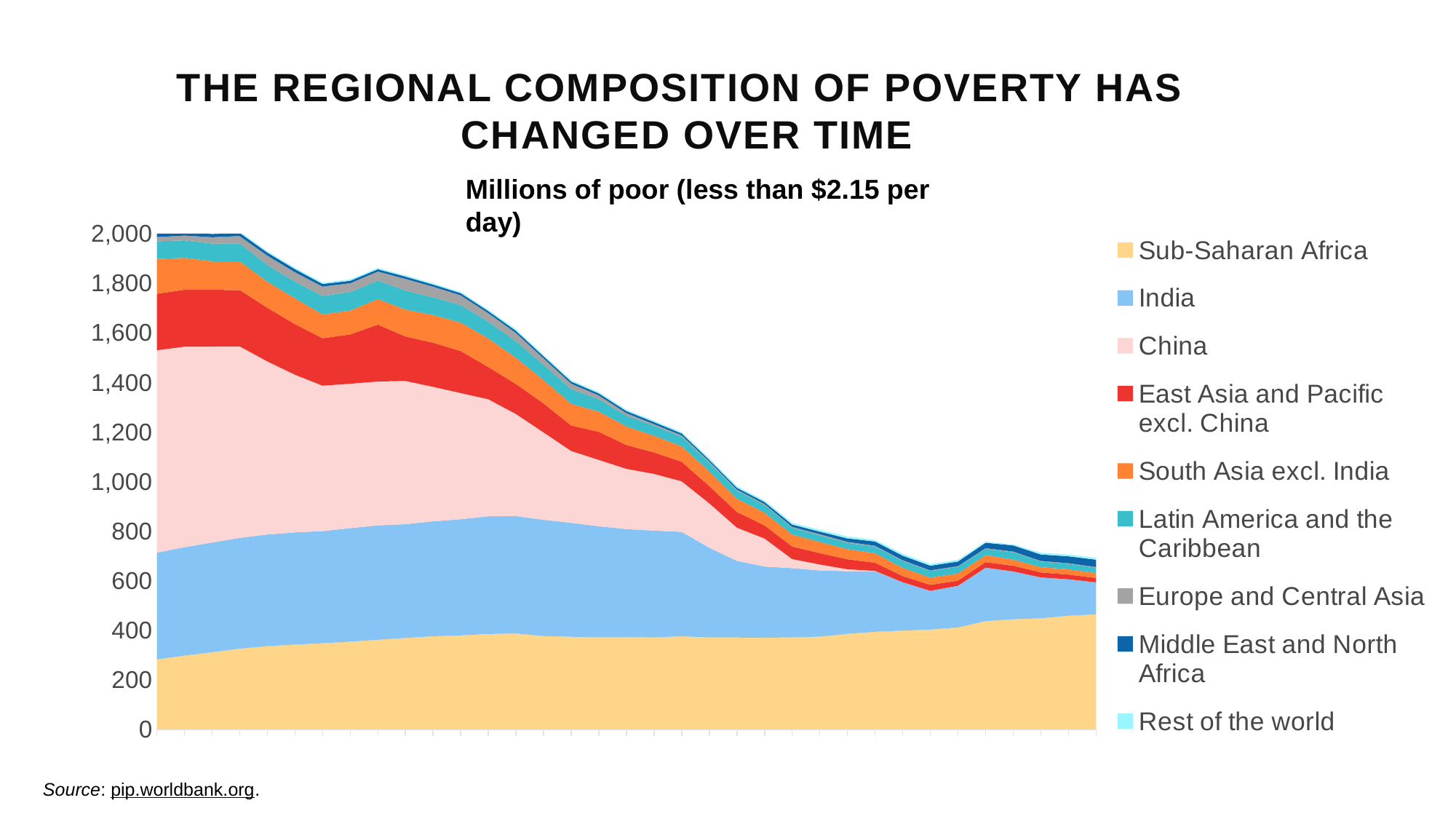

the regional composition of poverty has
changed over time
Millions of poor (less than $2.15 per day)

### Chart

| Category | Sub-Saharan Africa | India | China | East Asia and Pacific excl. China | South Asia excl. India | Latin America and the Caribbean | Europe and Central Asia | Middle East and North Africa | Rest of the world |
|---|---|---|---|---|---|---|---|---|---|
| 1990 | 282.2 | 430.5 | 816.9000000000001 | 227.60000000000002 | 140.5 | 71.4 | 16.900000000000002 | 14.8 | 3.8000000000000003 |
| 1991 | 297.5 | 437.40000000000003 | 809.1 | 229.70000000000002 | 128.70000000000002 | 70.4 | 19.5 | 14.700000000000001 | 4.1000000000000005 |
| 1992 | 311.0 | 442.70000000000005 | 790.8000000000001 | 228.8 | 115.4 | 71.2 | 25.700000000000003 | 13.200000000000001 | 4.6000000000000005 |
| 1993 | 325.40000000000003 | 447.0 | 772.7 | 227.5 | 116.2 | 72.0 | 29.5 | 12.8 | 5.2 |
| 1994 | 335.8 | 450.5 | 698.3000000000001 | 216.3 | 105.10000000000001 | 67.5 | 38.2 | 12.0 | 4.9 |
| 1995 | 342.1 | 452.40000000000003 | 636.4000000000001 | 204.0 | 104.60000000000001 | 66.9 | 38.2 | 12.3 | 4.9 |
| 1996 | 347.40000000000003 | 452.5 | 586.7 | 191.3 | 96.30000000000001 | 74.10000000000001 | 38.2 | 10.5 | 5.300000000000001 |
| 1997 | 353.70000000000005 | 458.1 | 582.7 | 199.10000000000002 | 96.4 | 74.4 | 35.6 | 9.8 | 5.2 |
| 1998 | 361.5 | 461.5 | 580.5 | 229.4 | 103.5 | 74.5 | 36.4 | 9.0 | 5.300000000000001 |
| 1999 | 368.6 | 459.3 | 577.9 | 179.5 | 108.30000000000001 | 76.7 | 47.300000000000004 | 9.1 | 5.0 |
| 2000 | 375.70000000000005 | 463.40000000000003 | 542.9 | 178.0 | 111.7 | 71.3 | 43.1 | 8.5 | 4.800000000000001 |
| 2001 | 379.1 | 468.70000000000005 | 509.0 | 169.5 | 114.9 | 70.9 | 39.1 | 8.700000000000001 | 4.9 |
| 2002 | 384.70000000000005 | 474.8 | 472.3 | 130.0 | 115.5 | 67.10000000000001 | 34.800000000000004 | 8.3 | 5.1000000000000005 |
| 2003 | 386.70000000000005 | 473.8 | 411.90000000000003 | 120.9 | 106.10000000000001 | 66.0 | 34.1 | 8.6 | 5.7 |
| 2004 | 376.40000000000003 | 469.1 | 352.40000000000003 | 117.10000000000001 | 94.30000000000001 | 61.7 | 26.0 | 8.3 | 5.4 |
| 2005 | 373.5 | 459.70000000000005 | 290.1 | 102.4 | 87.7 | 59.300000000000004 | 22.3 | 8.3 | 5.4 |
| 2006 | 371.70000000000005 | 447.6 | 267.90000000000003 | 113.2 | 81.80000000000001 | 49.5 | 15.600000000000001 | 8.200000000000001 | 5.2 |
| 2007 | 372.8 | 435.20000000000005 | 243.0 | 96.10000000000001 | 74.9 | 43.7 | 10.200000000000001 | 8.3 | 5.1000000000000005 |
| 2008 | 370.40000000000003 | 431.6 | 228.70000000000002 | 86.5 | 67.5 | 40.2 | 6.6000000000000005 | 8.200000000000001 | 5.300000000000001 |
| 2009 | 375.8 | 421.1 | 203.9 | 78.9 | 62.2 | 38.7 | 5.800000000000001 | 7.5 | 5.5 |
| 2010 | 370.6 | 362.1 | 179.0 | 69.4 | 59.7 | 34.6 | 5.5 | 6.5 | 5.4 |
| 2011 | 370.6 | 309.20000000000005 | 133.9 | 63.1 | 54.1 | 32.300000000000004 | 4.3 | 7.1000000000000005 | 5.9 |
| 2012 | 369.6 | 287.5 | 112.60000000000001 | 52.900000000000006 | 51.6 | 30.6 | 4.2 | 8.0 | 6.2 |
| 2013 | 371.20000000000005 | 279.2 | 36.6 | 50.6 | 48.400000000000006 | 27.6 | 3.4000000000000004 | 9.3 | 6.800000000000001 |
| 2014 | 374.0 | 267.3 | 23.900000000000002 | 45.7 | 45.2 | 26.3 | 4.9 | 10.4 | 7.300000000000001 |
| 2015 | 385.3 | 252.9 | 7.800000000000001 | 40.2 | 41.1 | 25.0 | 4.1000000000000005 | 14.0 | 8.0 |
| 2016 | 393.6 | 244.4 | 1.1 | 33.1 | 38.5 | 26.6 | 3.3000000000000003 | 17.3 | 6.9 |
| 2017 | 398.5 | 195.20000000000002 | 0.0 | 24.700000000000003 | 33.5 | 27.0 | 3.5 | 18.400000000000002 | 7.6000000000000005 |
| 2018 | 402.8 | 156.20000000000002 | 0.0 | 24.1 | 29.3 | 26.8 | 2.2 | 18.900000000000002 | 6.800000000000001 |
| 2019 | 411.20000000000005 | 168.20000000000002 | 0.0 | 20.6 | 29.1 | 27.0 | 2.3000000000000003 | 18.7 | 6.7 |
| 2020 | 436.70000000000005 | 215.8 | 0.0 | 22.3 | 28.700000000000003 | 24.8 | 2.6 | 22.1 | 4.1000000000000005 |
| 2021 | 444.3 | 192.9 | 0.0 | 23.0 | 24.8 | 29.5 | 2.7 | 25.0 | 3.6 |
| 2022 | 448.0 | 165.0 | 0.0 | 20.3 | 21.200000000000003 | 22.6 | 2.4000000000000004 | 26.1 | 7.1000000000000005 |
| 2023 | 458.5 | 147.1 | 0.0 | 19.0 | 21.1 | 22.200000000000003 | 2.4000000000000004 | 27.8 | 7.1000000000000005 |
| 2024 | 464.20000000000005 | 129.0 | 0.0 | 17.6 | 19.700000000000003 | 22.1 | 2.2 | 29.8 | 7.2 |
Source: pip.worldbank.org.